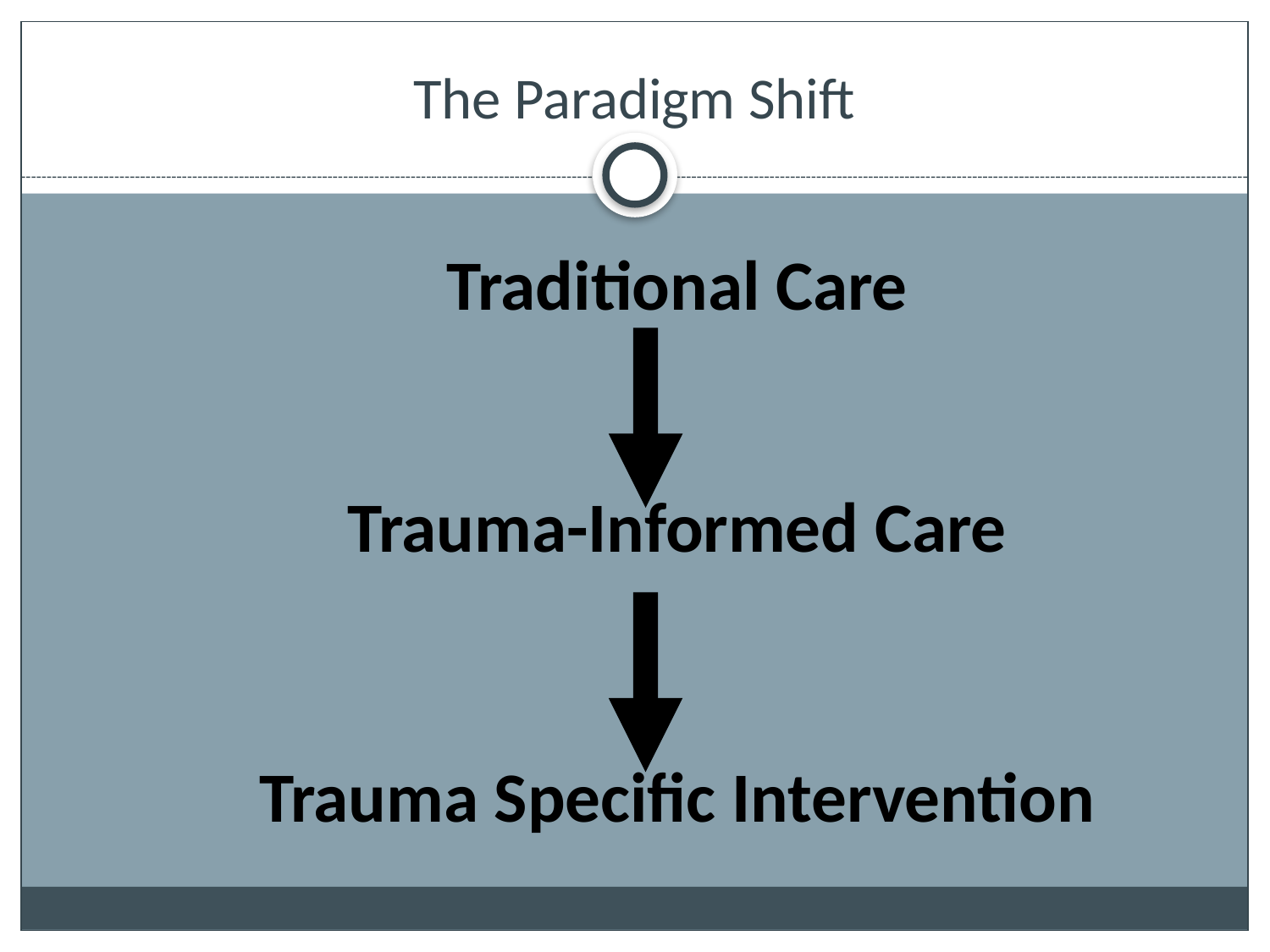

# The Paradigm Shift
Traditional Care

Trauma-Informed Care

Trauma Specific Intervention